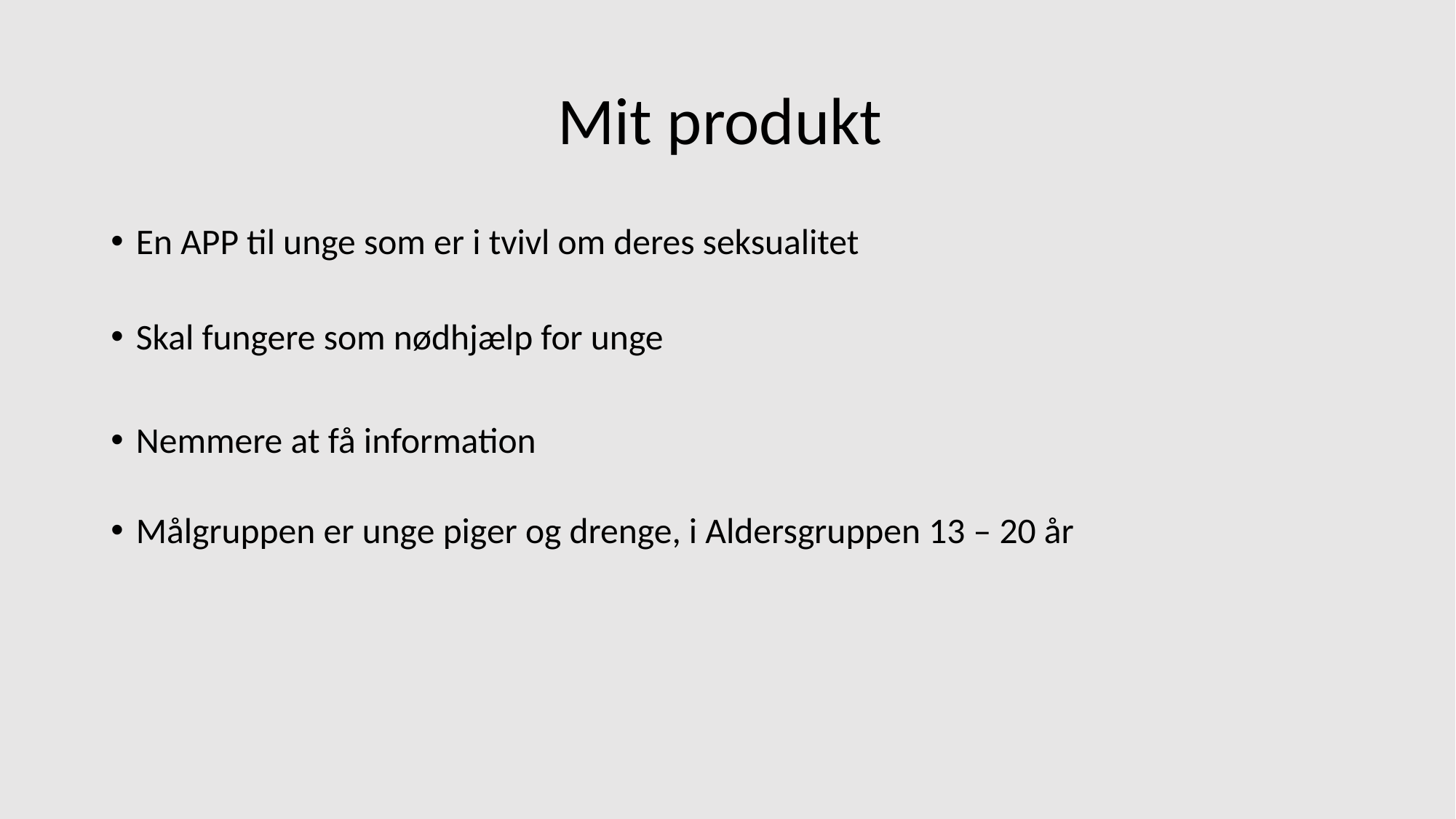

# Mit produkt
En APP til unge som er i tvivl om deres seksualitet
Skal fungere som nødhjælp for unge

Nemmere at få information
Målgruppen er unge piger og drenge, i Aldersgruppen 13 – 20 år